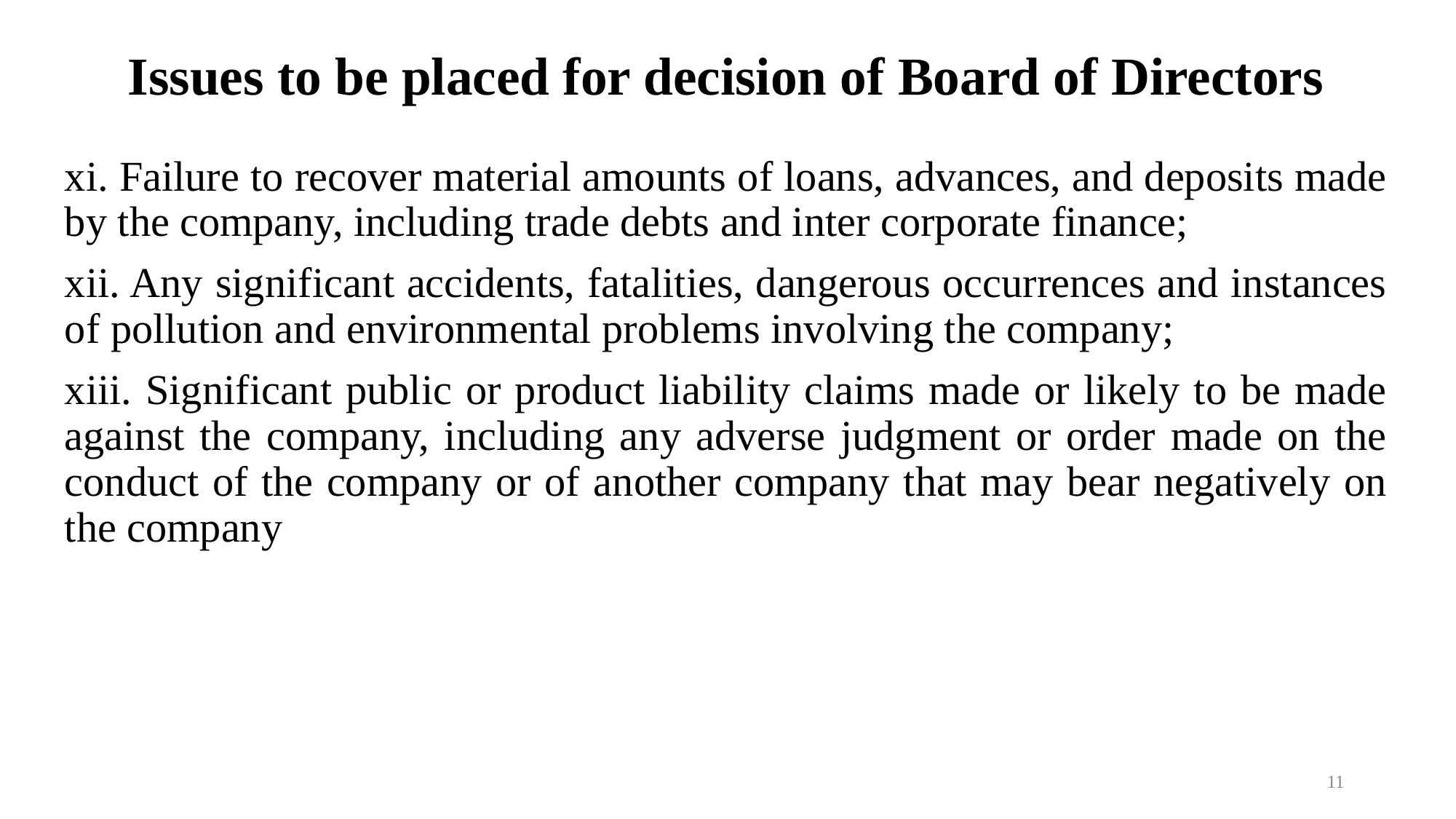

# Issues to be placed for decision of Board of Directors
xi. Failure to recover material amounts of loans, advances, and deposits made by the company, including trade debts and inter corporate finance;
xii. Any significant accidents, fatalities, dangerous occurrences and instances of pollution and environmental problems involving the company;
xiii. Significant public or product liability claims made or likely to be made against the company, including any adverse judgment or order made on the conduct of the company or of another company that may bear negatively on the company
11